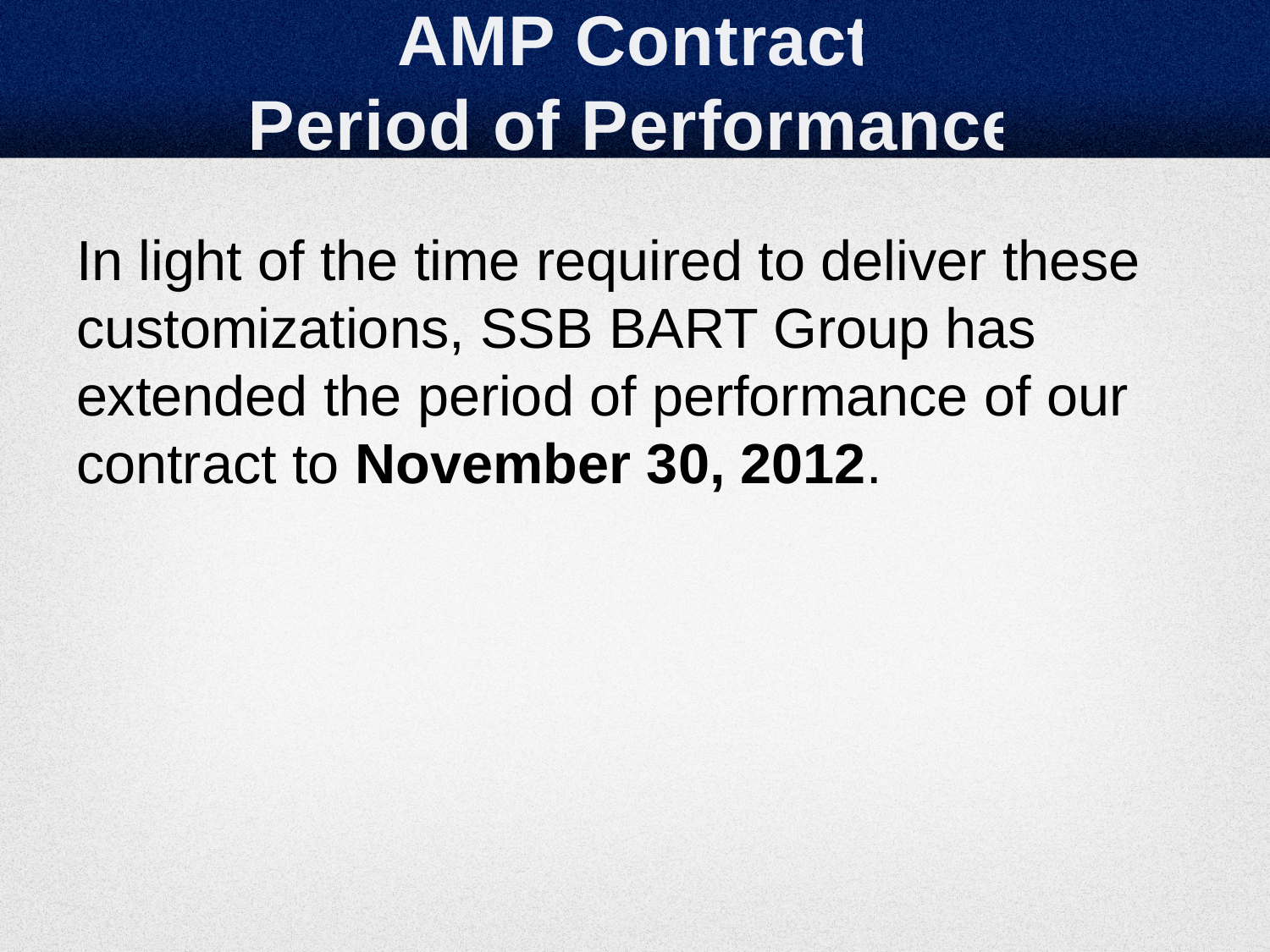

# AMP Contract Period of Performance
In light of the time required to deliver these customizations, SSB BART Group has extended the period of performance of our contract to November 30, 2012.